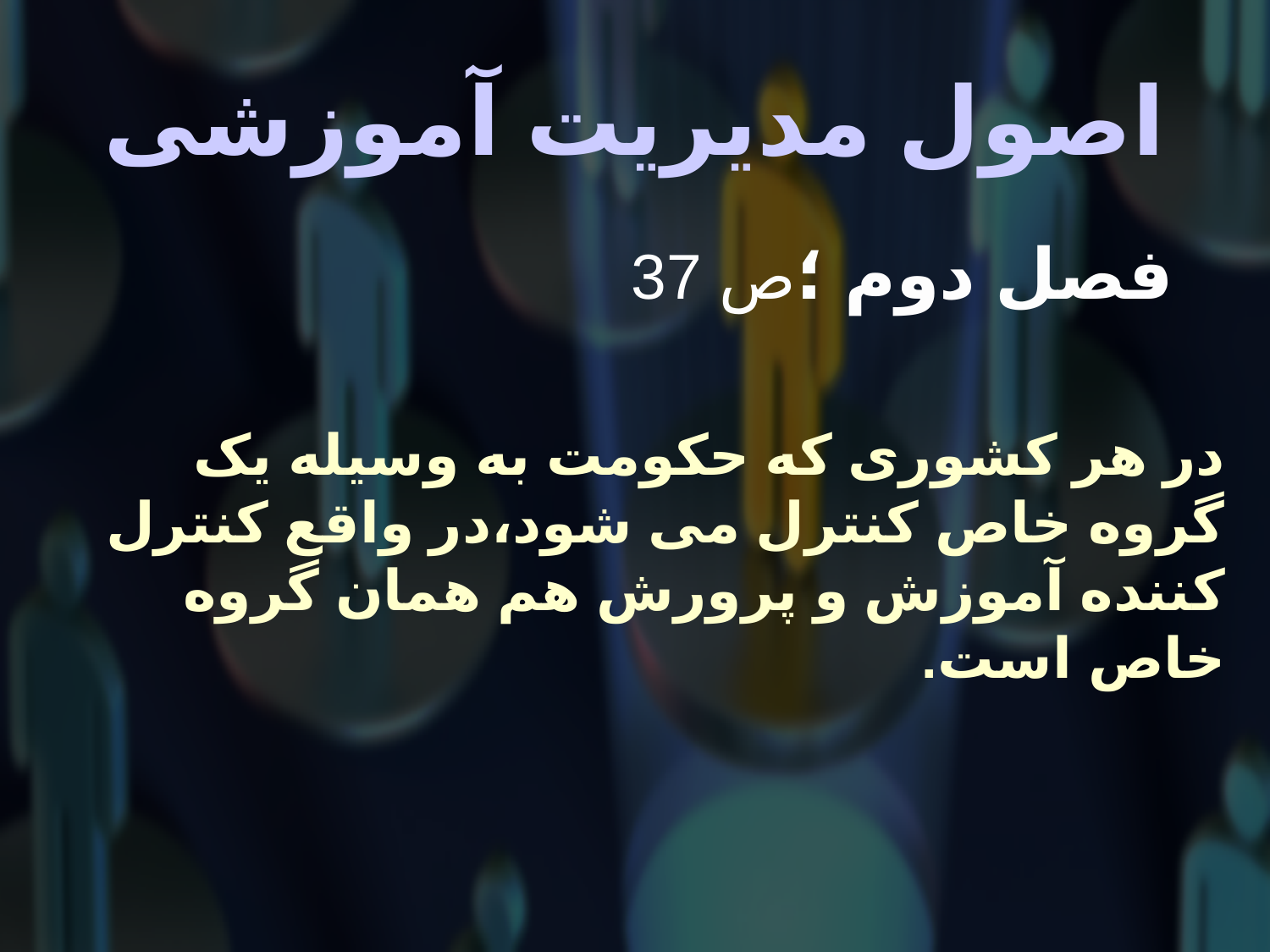

# اصول مدیریت آموزشی
 فصل دوم ؛ص 37

در هر کشوری که حکومت به وسیله یک گروه خاص کنترل می شود،در واقع کنترل کننده آموزش و پرورش هم همان گروه خاص است.